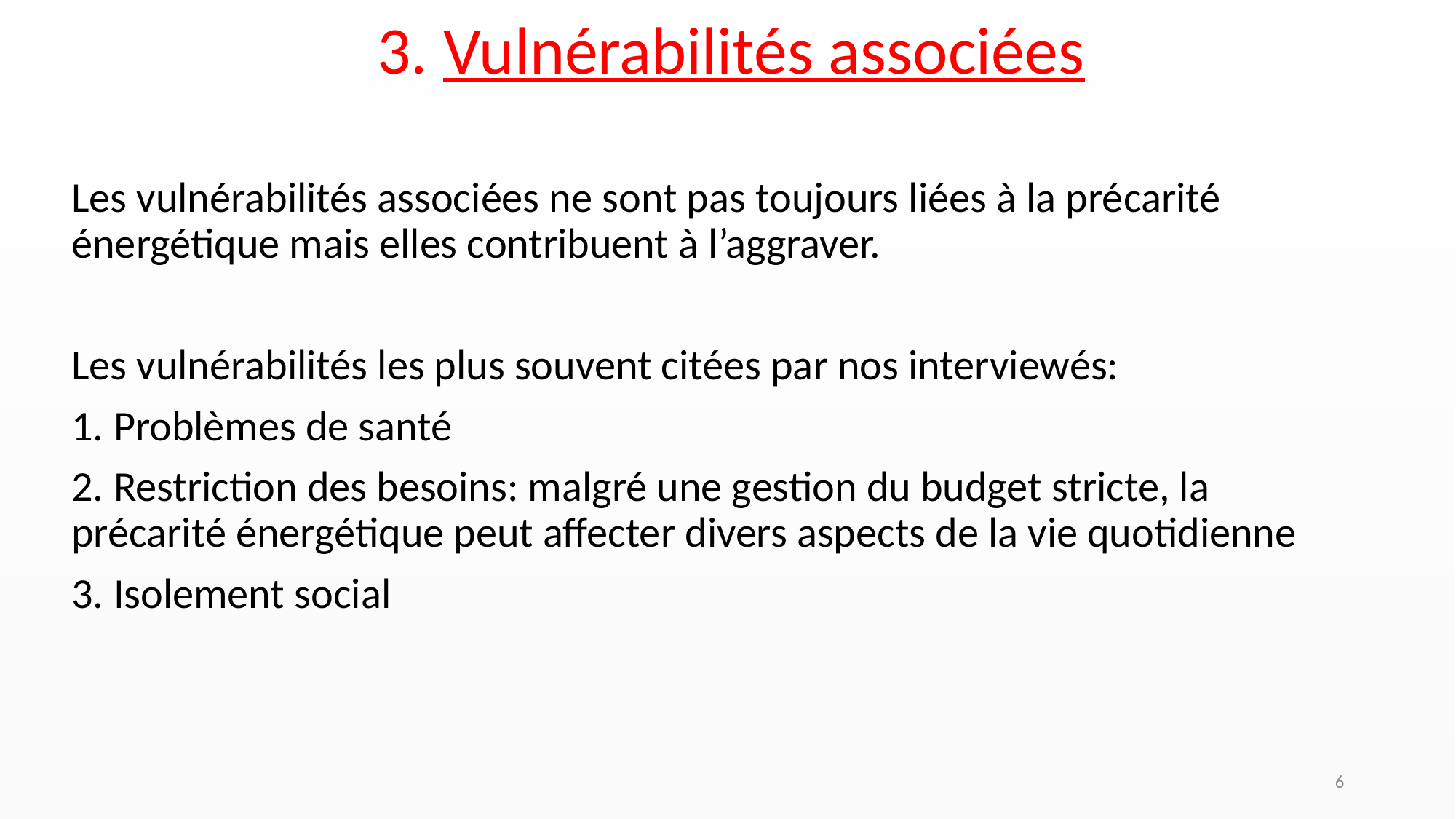

# 3. Vulnérabilités associées

Les vulnérabilités associées ne sont pas toujours liées à la précarité énergétique mais elles contribuent à l’aggraver.

Les vulnérabilités les plus souvent citées par nos interviewés:
1. Problèmes de santé
2. Restriction des besoins: malgré une gestion du budget stricte, la précarité énergétique peut affecter divers aspects de la vie quotidienne
3. Isolement social

6